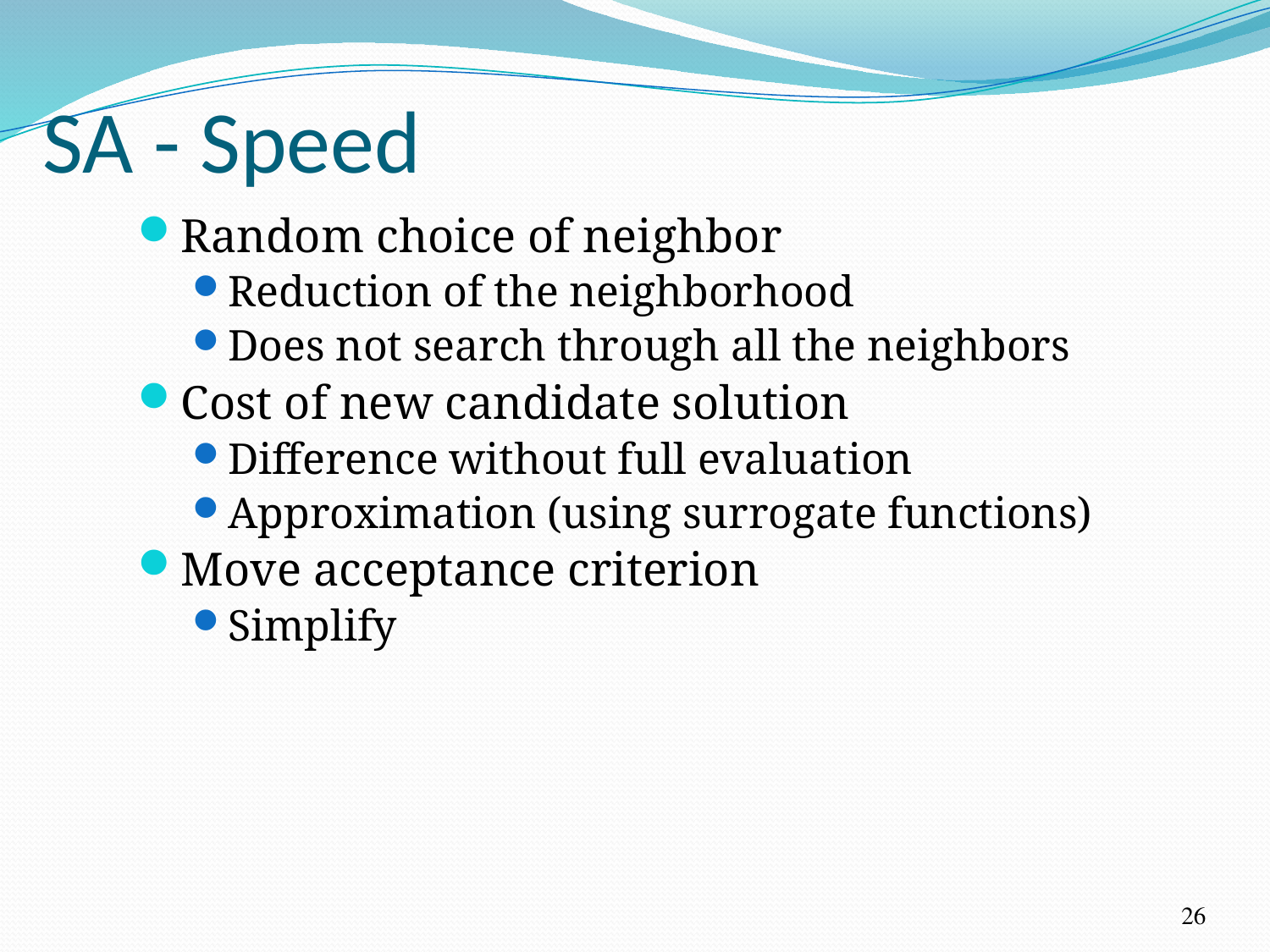

# SA - Speed
Random choice of neighbor
Reduction of the neighborhood
Does not search through all the neighbors
Cost of new candidate solution
Difference without full evaluation
Approximation (using surrogate functions)
Move acceptance criterion
Simplify
26